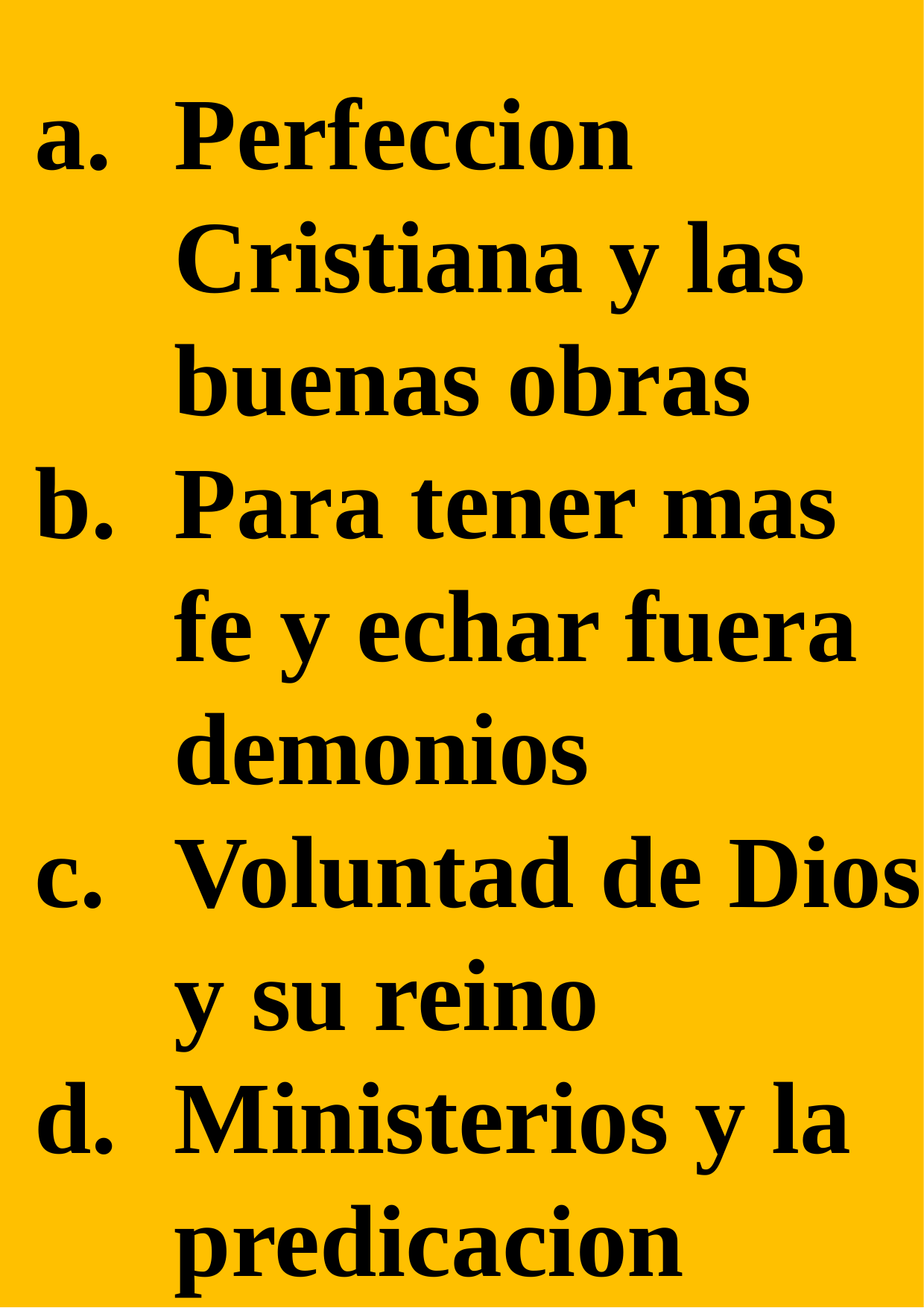

Perfeccion Cristiana y las buenas obras
Para tener mas fe y echar fuera demonios
Voluntad de Dios y su reino
Ministerios y la predicacion